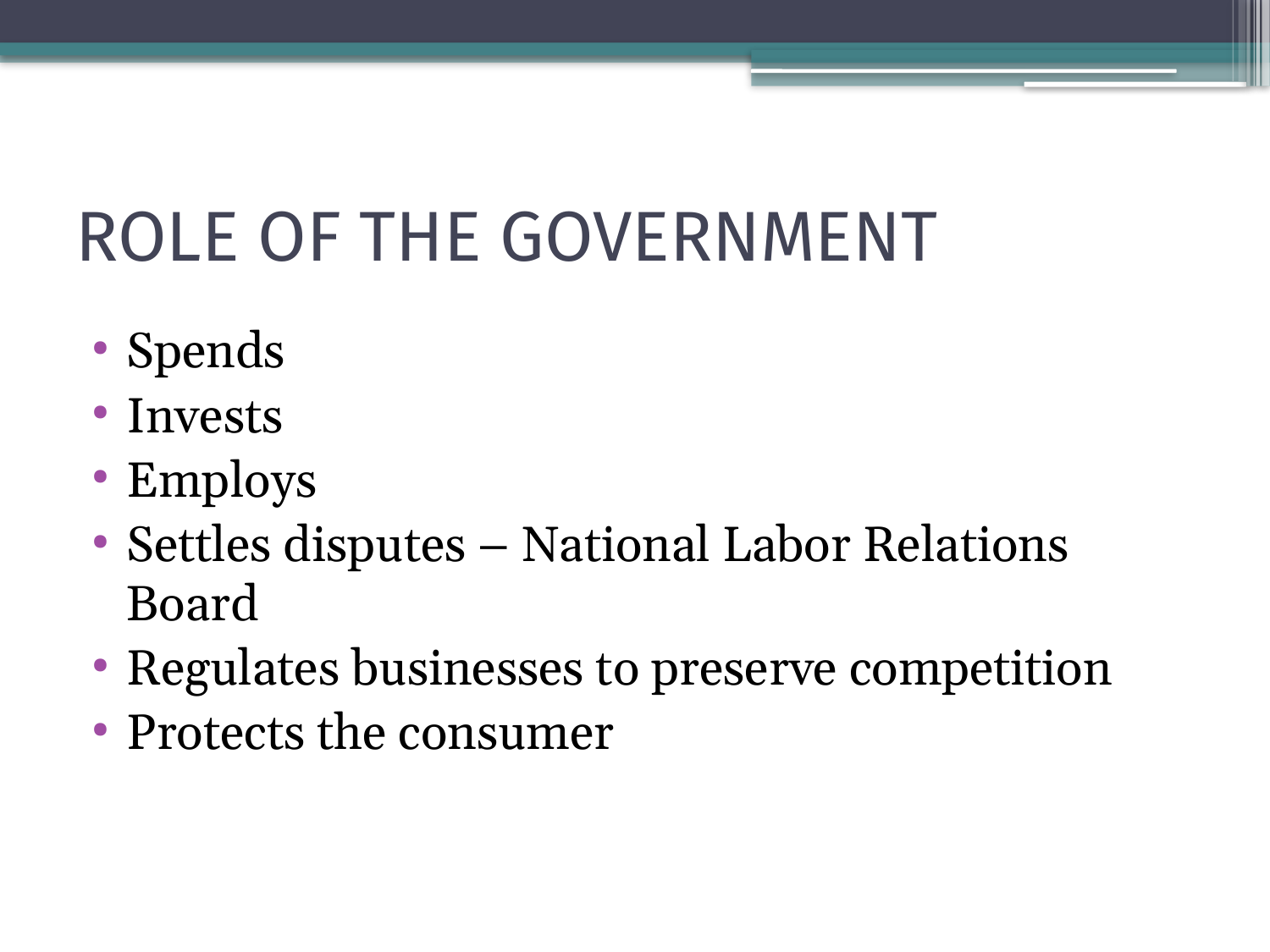

# ROLE OF THE GOVERNMENT
Spends
Invests
Employs
Settles disputes – National Labor Relations Board
Regulates businesses to preserve competition
Protects the consumer